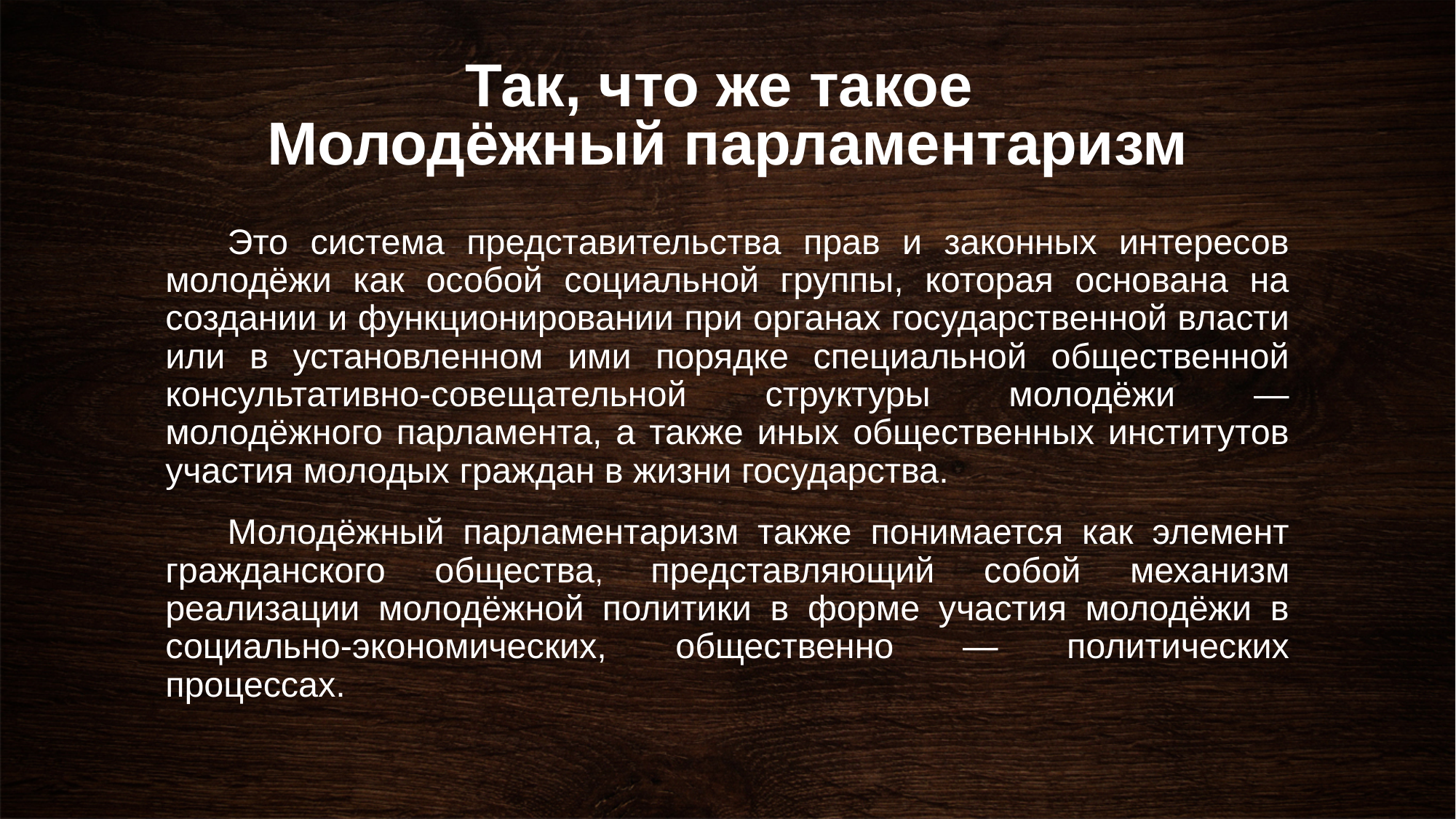

# Так, что же такое Молодёжный парламентаризм
Это система представительства прав и законных интересов молодёжи как особой социальной группы, которая основана на создании и функционировании при органах государственной власти или в установленном ими порядке специальной общественной консультативно-совещательной структуры молодёжи — молодёжного парламента, а также иных общественных институтов участия молодых граждан в жизни государства.
Молодёжный парламентаризм также понимается как элемент гражданского общества, представляющий собой механизм реализации молодёжной политики в форме участия молодёжи в социально-экономических, общественно — политических процессах.